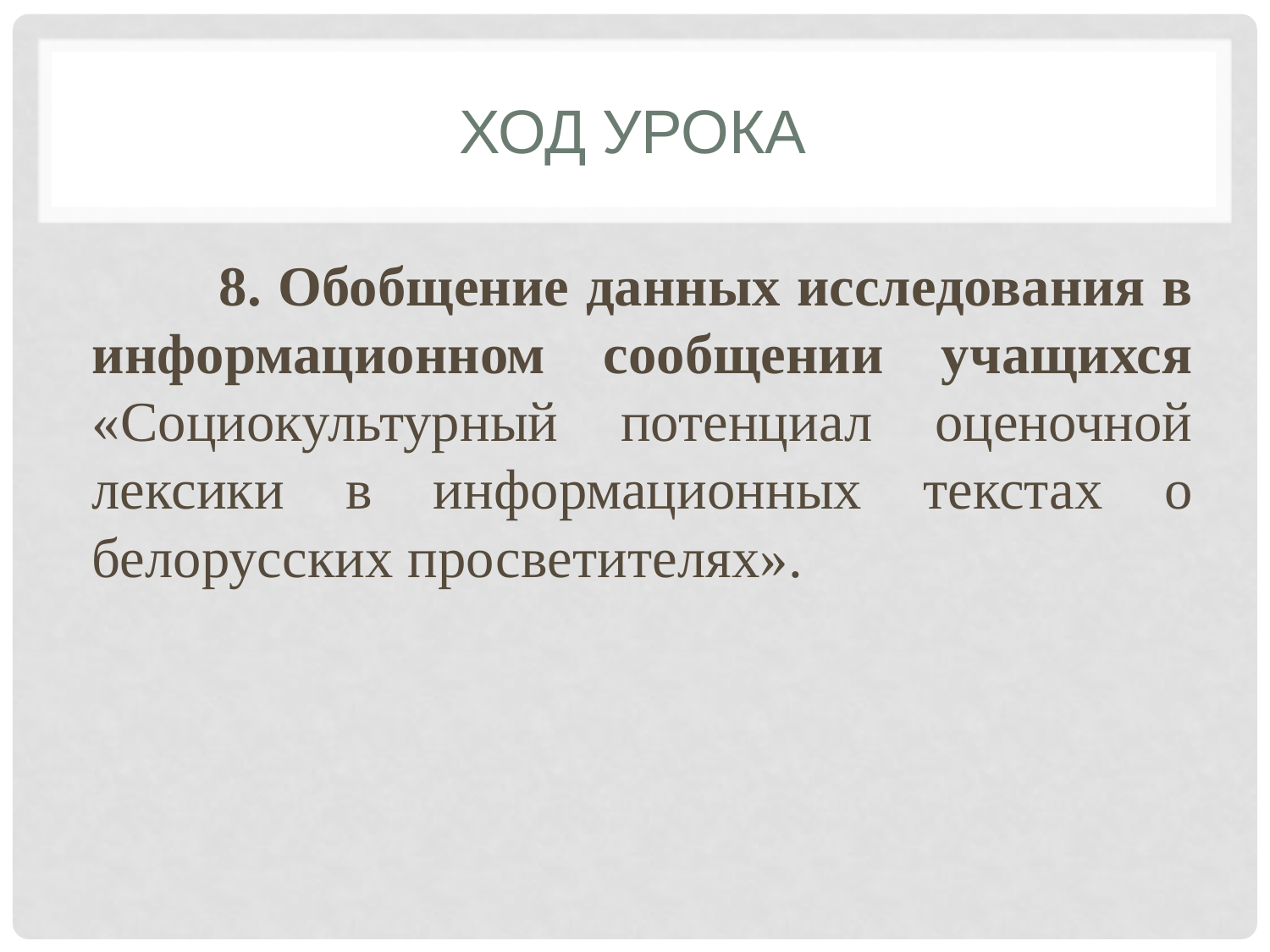

# Ход урока
	8. Обобщение данных исследования в информационном сообщении учащихся «Социокультурный потенциал оценочной лексики в информационных текстах о белорусских просветителях».